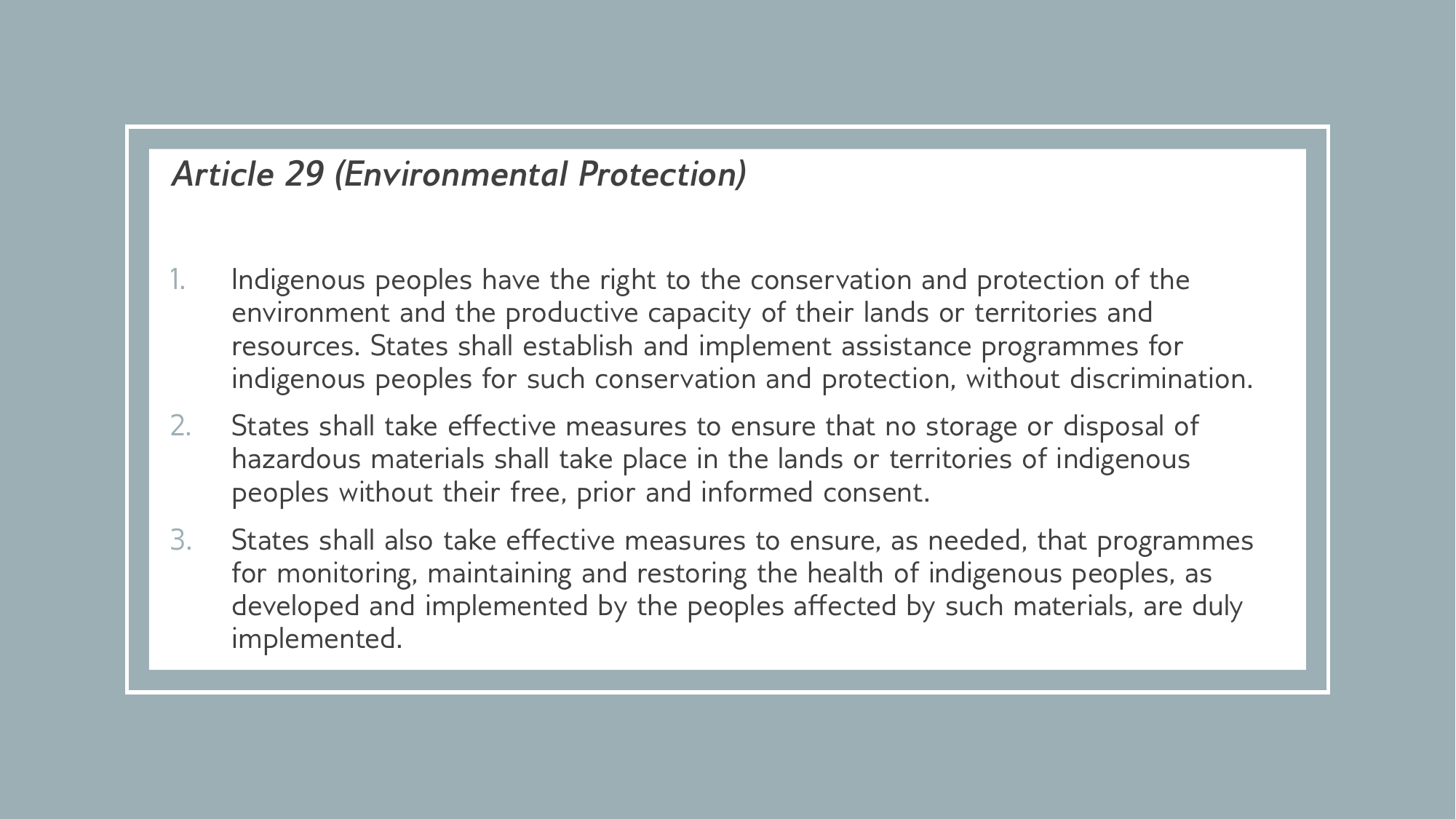

Article 29 (Environmental Protection)

Indigenous peoples have the right to the conservation and protection of the environment and the productive capacity of their lands or territories and resources. States shall establish and implement assistance programmes for indigenous peoples for such conservation and protection, without discrimination.
States shall take effective measures to ensure that no storage or disposal of hazardous materials shall take place in the lands or territories of indigenous peoples without their free, prior and informed consent.
States shall also take effective measures to ensure, as needed, that programmes for monitoring, maintaining and restoring the health of indigenous peoples, as developed and implemented by the peoples affected by such materials, are duly implemented.